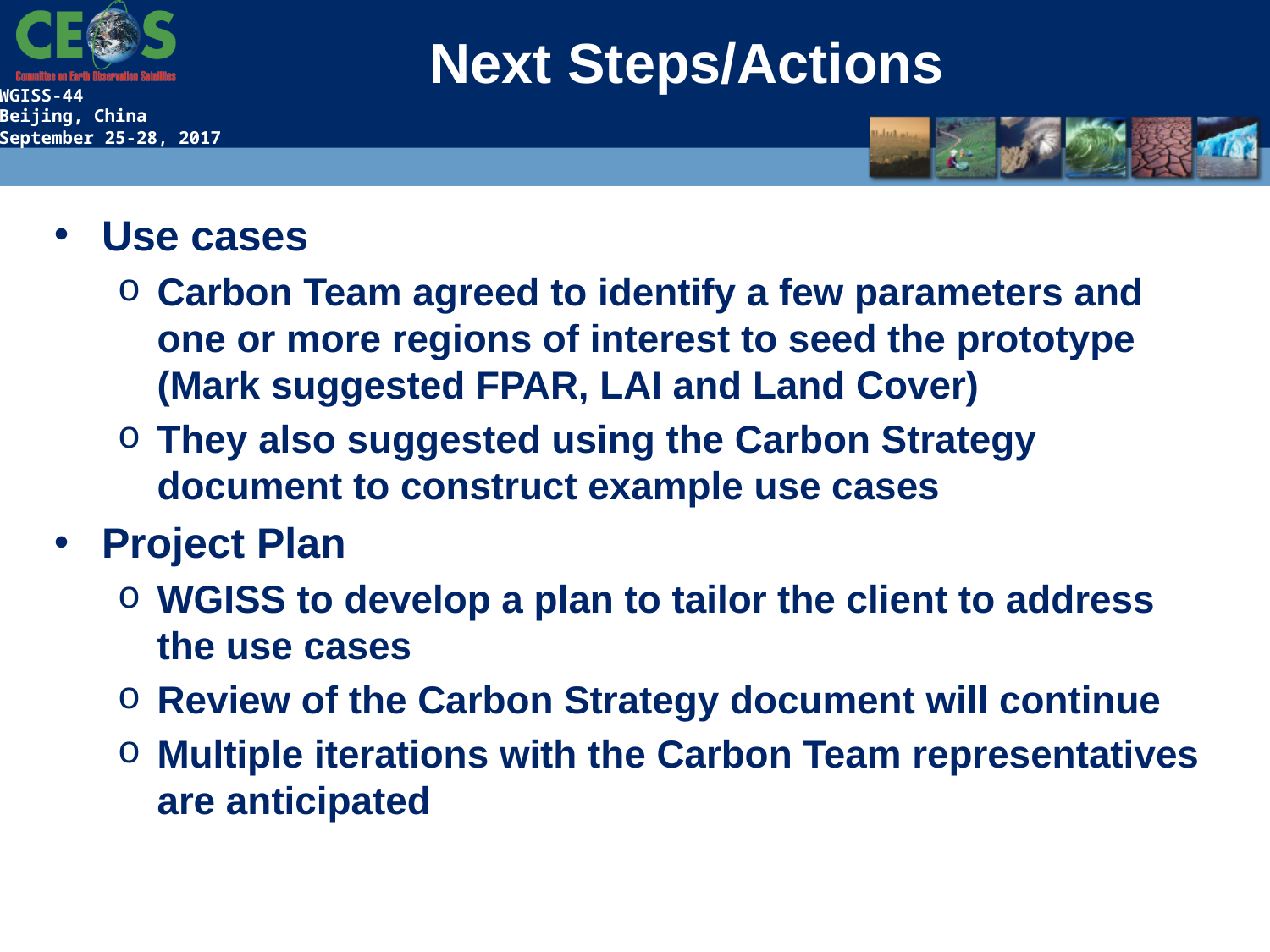

# Next Steps/Actions
Use cases
Carbon Team agreed to identify a few parameters and one or more regions of interest to seed the prototype (Mark suggested FPAR, LAI and Land Cover)
They also suggested using the Carbon Strategy document to construct example use cases
Project Plan
WGISS to develop a plan to tailor the client to address the use cases
Review of the Carbon Strategy document will continue
Multiple iterations with the Carbon Team representatives are anticipated